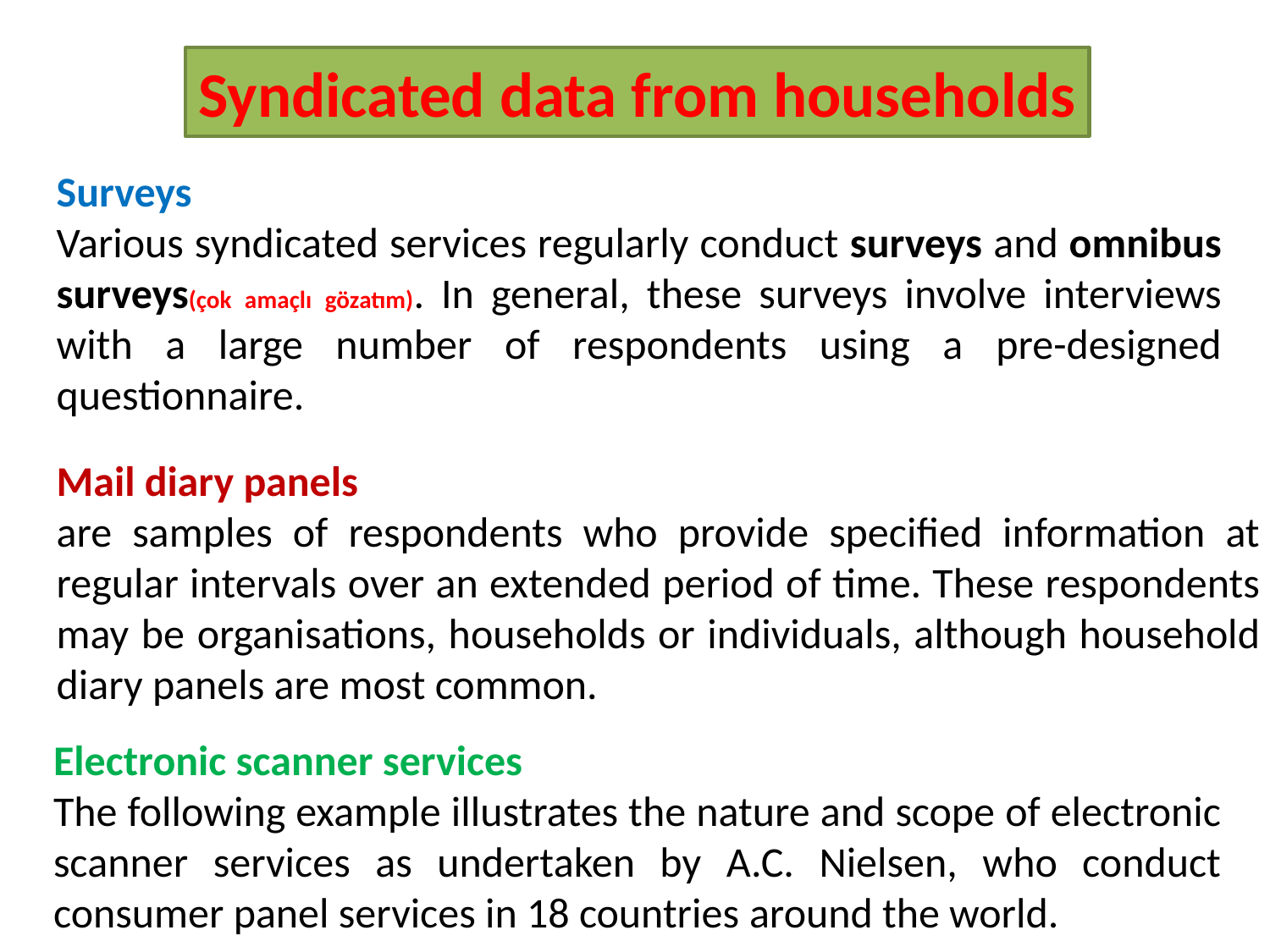

Syndicated data from households
Surveys
Various syndicated services regularly conduct surveys and omnibus surveys(çok amaçlı gözatım). In general, these surveys involve interviews with a large number of respondents using a pre-designed questionnaire.

Mail diary panels
are samples of respondents who provide specified information at regular intervals over an extended period of time. These respondents may be organisations, households or individuals, although household diary panels are most common.

Electronic scanner services
The following example illustrates the nature and scope of electronic scanner services as undertaken by A.C. Nielsen, who conduct consumer panel services in 18 countries around the world.